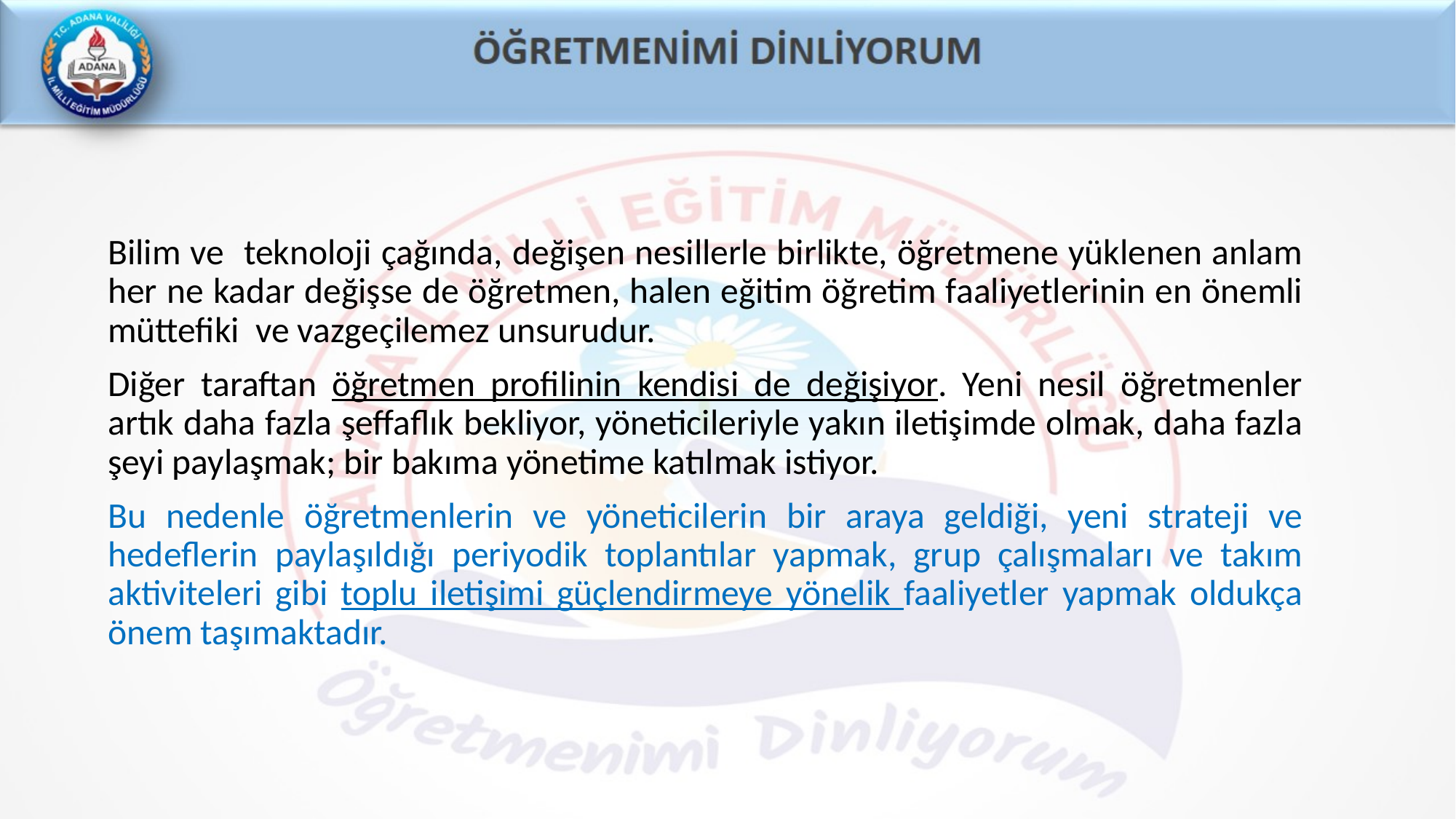

Bilim ve  teknoloji çağında, değişen nesillerle birlikte, öğretmene yüklenen anlam her ne kadar değişse de öğretmen, halen eğitim öğretim faaliyetlerinin en önemli müttefiki  ve vazgeçilemez unsurudur.
Diğer taraftan öğretmen profilinin kendisi de değişiyor. Yeni nesil öğretmenler artık daha fazla şeffaflık bekliyor, yöneticileriyle yakın iletişimde olmak, daha fazla şeyi paylaşmak; bir bakıma yönetime katılmak istiyor.
Bu nedenle öğretmenlerin ve yöneticilerin bir araya geldiği, yeni strateji ve hedeflerin paylaşıldığı periyodik toplantılar yapmak, grup çalışmaları ve takım aktiviteleri gibi toplu iletişimi güçlendirmeye yönelik faaliyetler yapmak oldukça önem taşımaktadır.